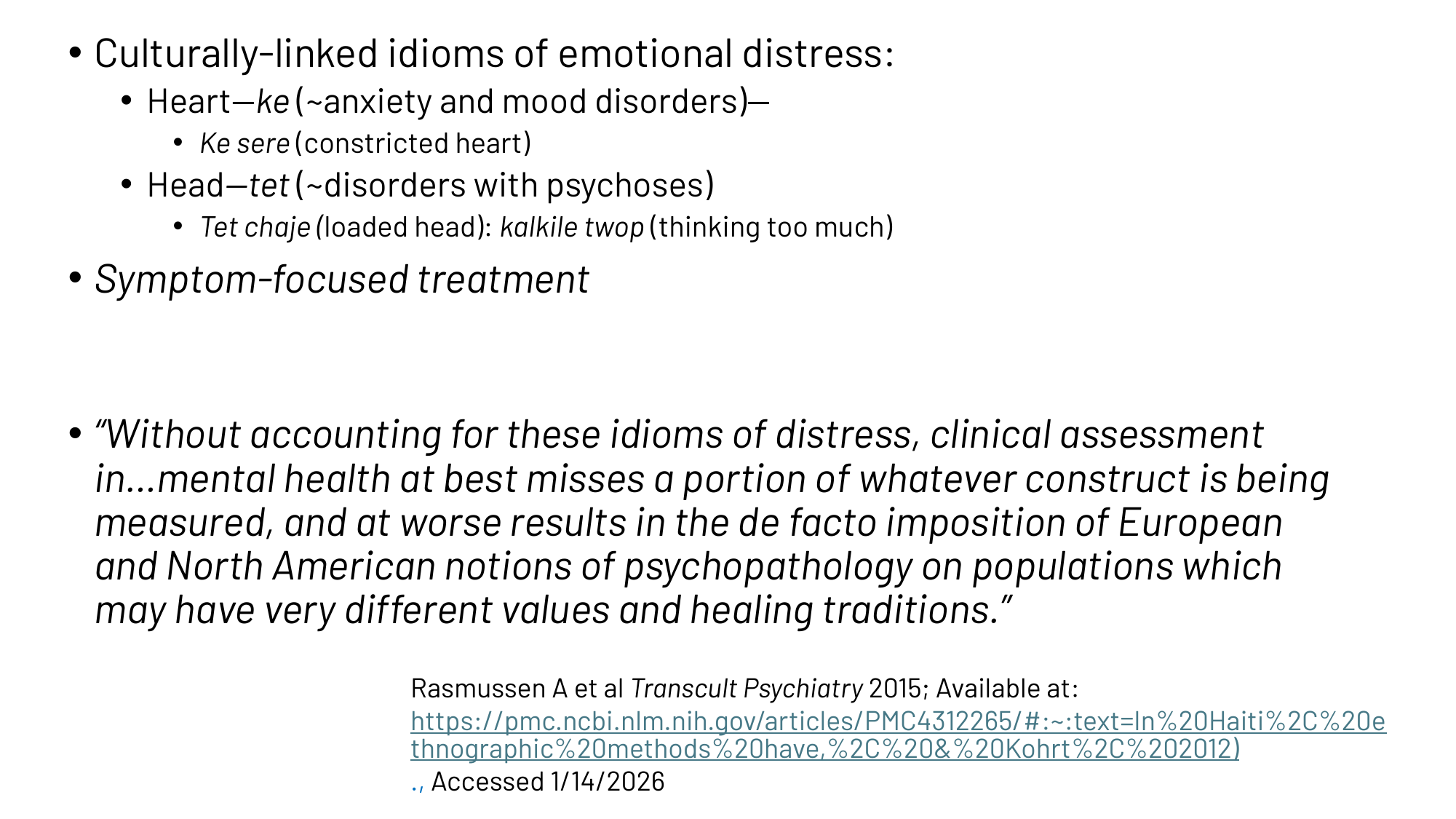

Culturally-linked idioms of emotional distress:
Heart—ke (~anxiety and mood disorders)—
Ke sere (constricted heart)
Head—tet (~disorders with psychoses)
Tet chaje (loaded head): kalkile twop (thinking too much)
Symptom-focused treatment

“Without accounting for these idioms of distress, clinical assessment in…mental health at best misses a portion of whatever construct is being measured, and at worse results in the de facto imposition of European and North American notions of psychopathology on populations which may have very different values and healing traditions.”
Rasmussen A et al Transcult Psychiatry 2015; Available at: https://pmc.ncbi.nlm.nih.gov/articles/PMC4312265/#:~:text=In%20Haiti%2C%20ethnographic%20methods%20have,%2C%20&%20Kohrt%2C%202012)., Accessed 1/14/2026